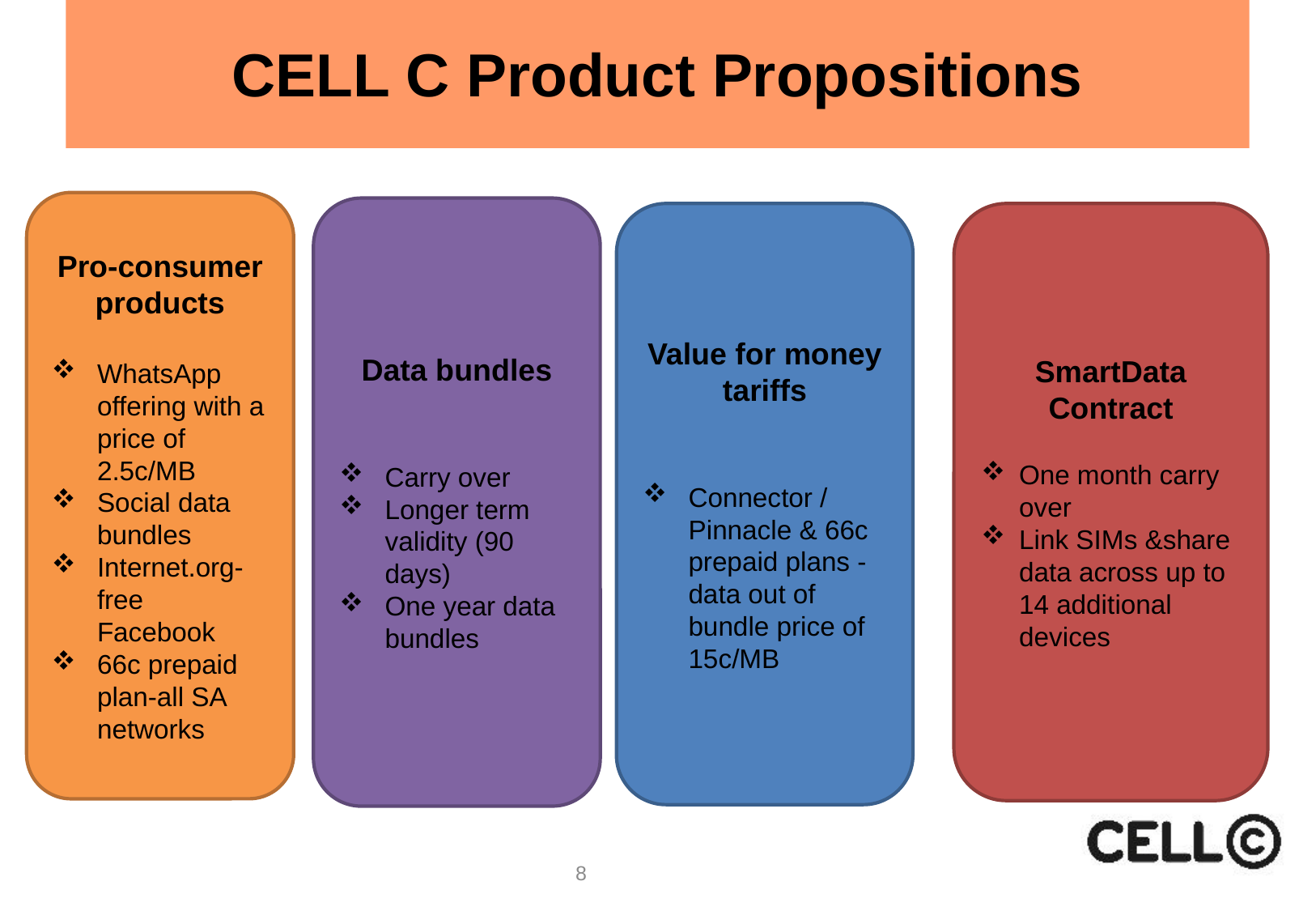

# CELL C Product Propositions
Pro-consumer products

WhatsApp offering with a price of 2.5c/MB
Social data bundles
Internet.org-free Facebook
66c prepaid plan-all SA networks
Data bundles

Carry over
Longer term validity (90 days)
One year data bundles
SmartData Contract

One month carry over
Link SIMs &share data across up to 14 additional devices
Value for money tariffs

Connector / Pinnacle & 66c prepaid plans - data out of bundle price of 15c/MB
8